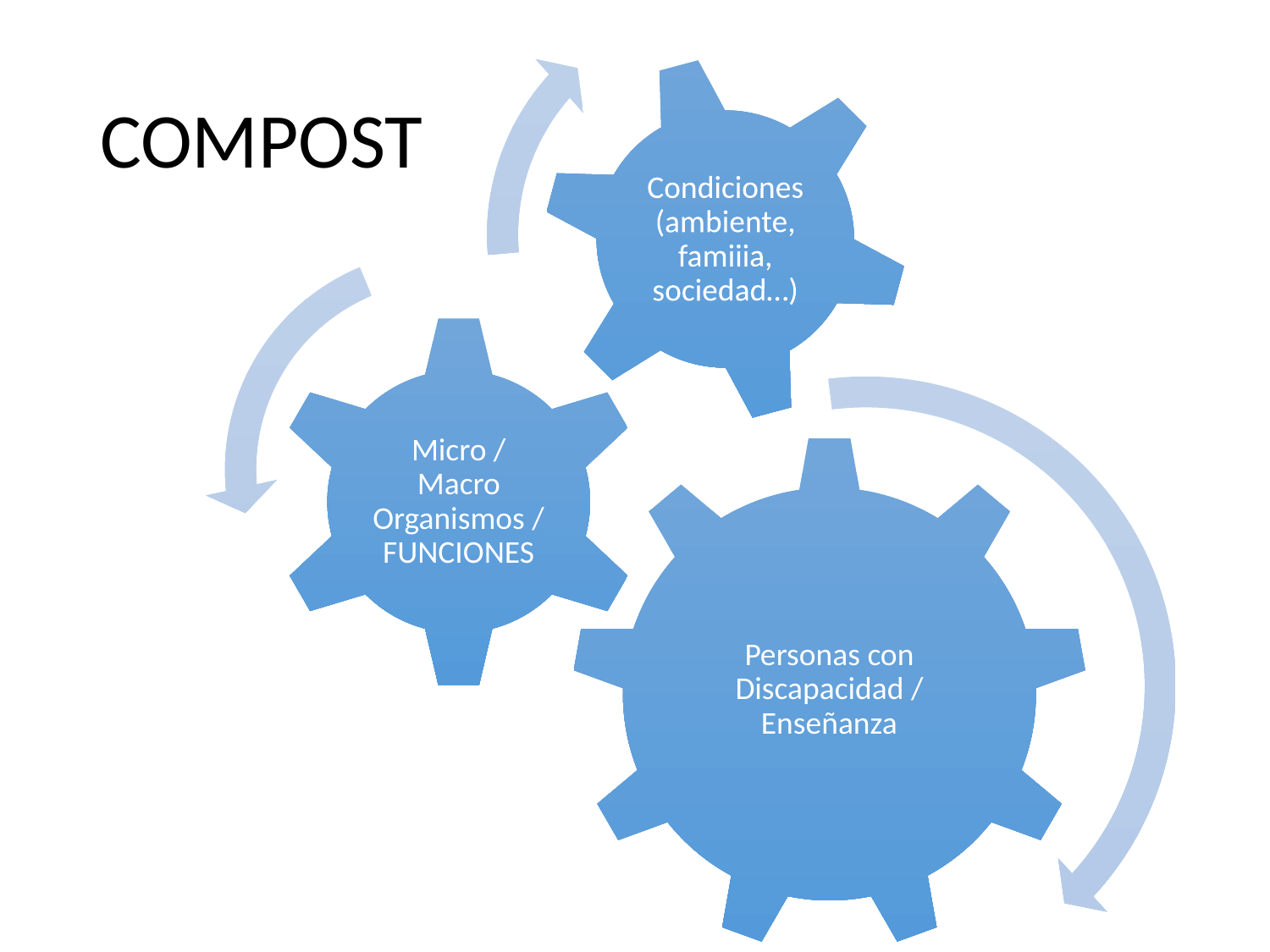

Personas con Discapacidad / Enseñanza
Micro / Macro Organismos / FUNCIONES
Condiciones (ambiente, famiiia, sociedad…)
# COMPOST